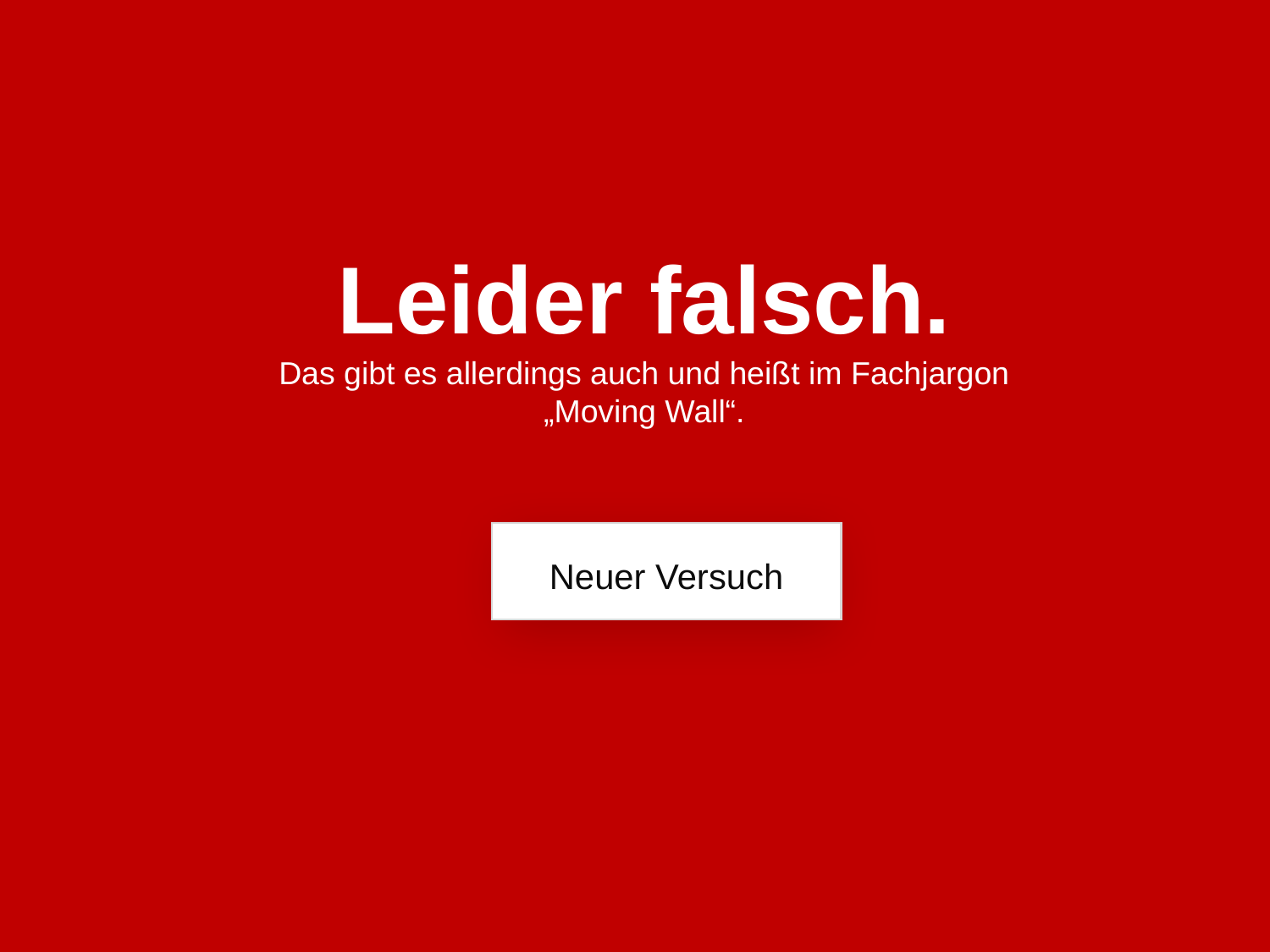

Leider falsch.
Das gibt es allerdings auch und heißt im Fachjargon „Moving Wall“.
Neuer Versuch